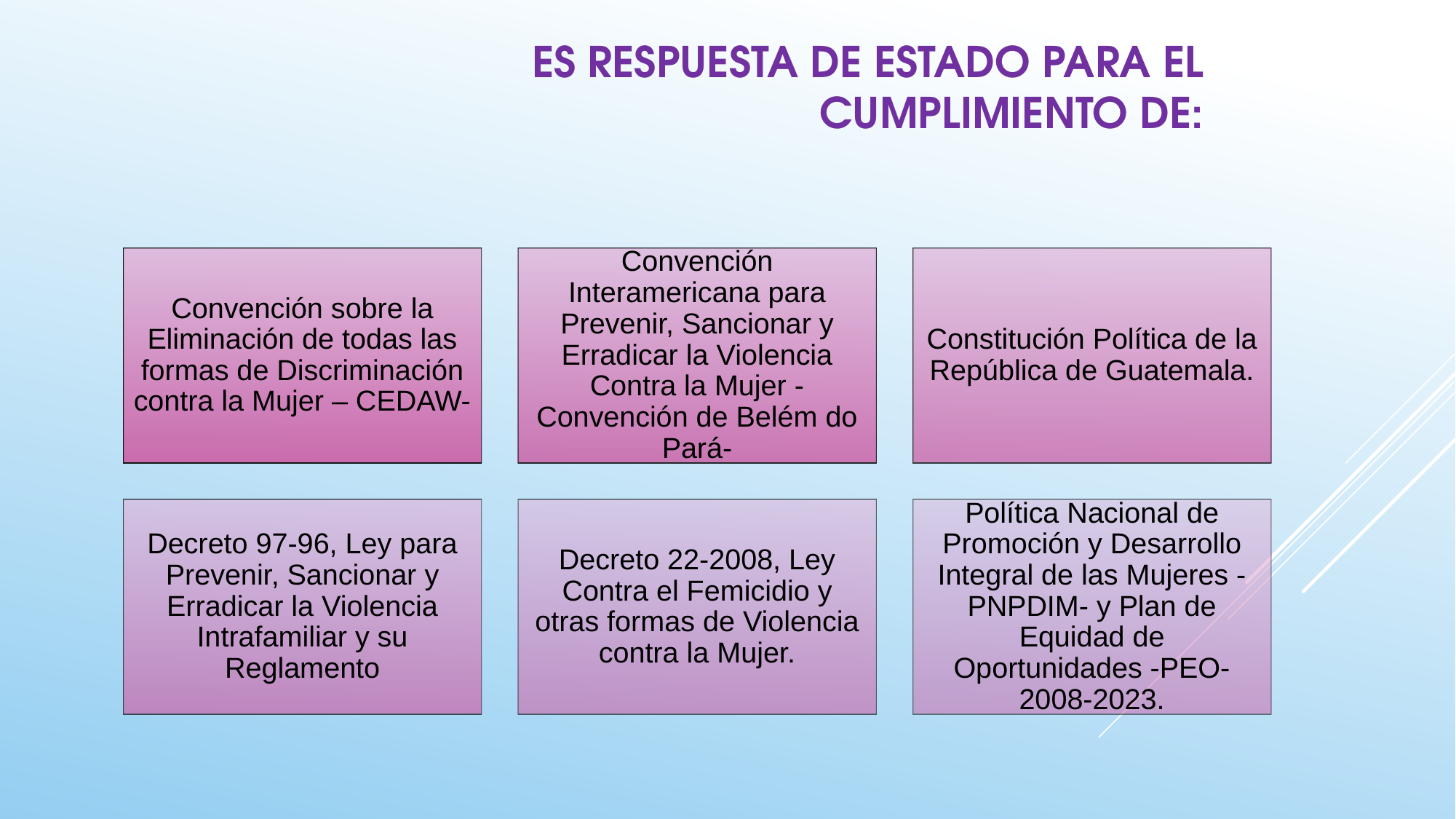

# Es respuesta de Estado para el cumplimiento de:
Convención sobre la Eliminación de todas las formas de Discriminación contra la Mujer – CEDAW-
Convención Interamericana para Prevenir, Sancionar y Erradicar la Violencia Contra la Mujer -Convención de Belém do Pará-
Constitución Política de la República de Guatemala.
Decreto 97-96, Ley para Prevenir, Sancionar y Erradicar la Violencia Intrafamiliar y su Reglamento
Decreto 22-2008, Ley Contra el Femicidio y otras formas de Violencia contra la Mujer.
Política Nacional de Promoción y Desarrollo Integral de las Mujeres -PNPDIM- y Plan de Equidad de Oportunidades -PEO- 2008-2023.